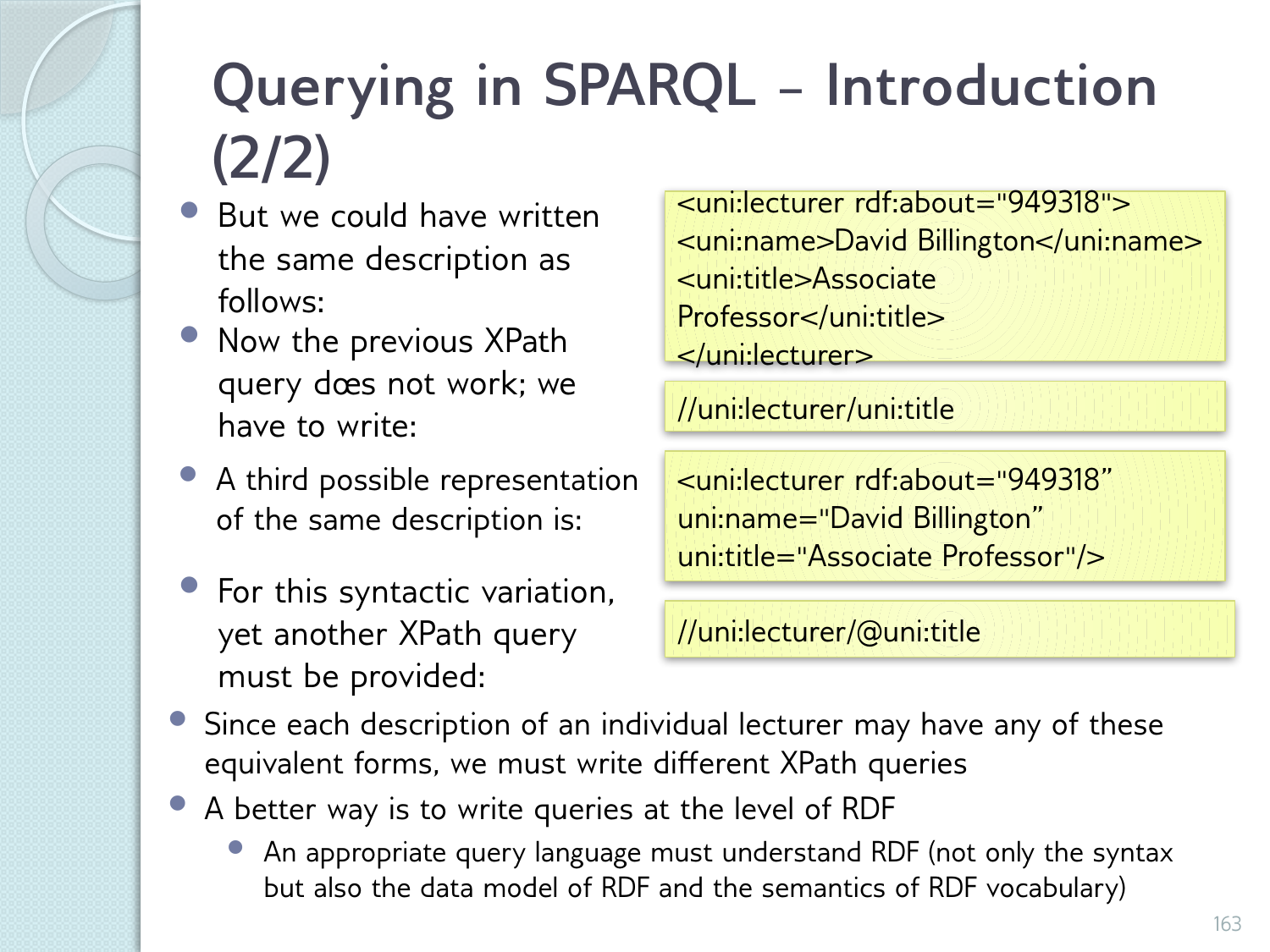

# Querying in SPARQL – Introduction (2/2)
But we could have written the same description as follows:
<uni:lecturer rdf:about="949318">
<uni:name>David Billington</uni:name>
<uni:title>Associate Professor</uni:title>
</uni:lecturer>
Now the previous XPath query does not work; we have to write:
//uni:lecturer/uni:title
A third possible representation of the same description is:
<uni:lecturer rdf:about="949318”
uni:name="David Billington”
uni:title="Associate Professor"/>
For this syntactic variation, yet another XPath query must be provided:
//uni:lecturer/@uni:title
Since each description of an individual lecturer may have any of these equivalent forms, we must write different XPath queries
A better way is to write queries at the level of RDF
An appropriate query language must understand RDF (not only the syntax but also the data model of RDF and the semantics of RDF vocabulary)
163